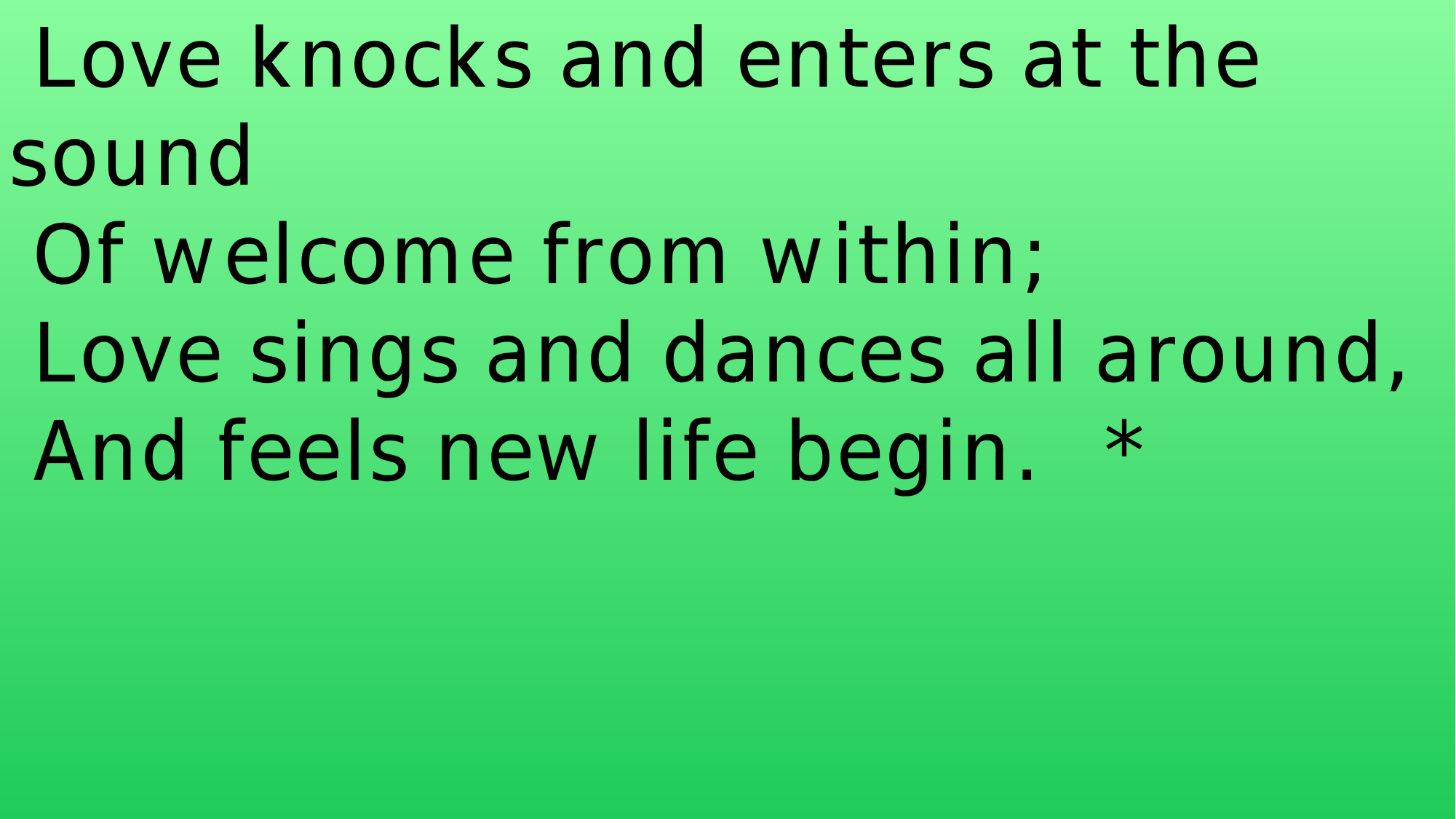

Love knocks and enters at the 	sound
 Of welcome from within;
 Love sings and dances all around,
 And feels new life begin.	*